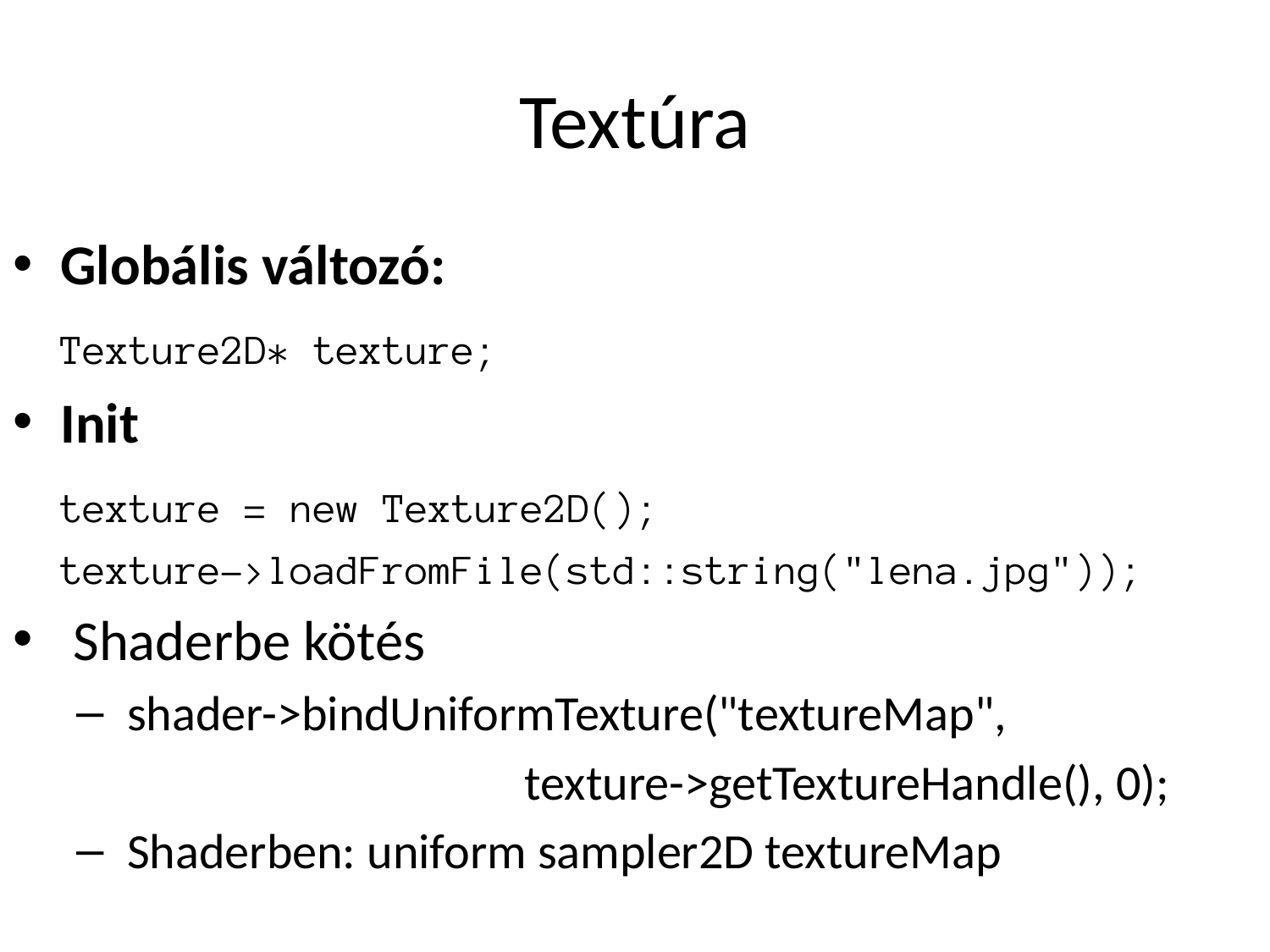

# Textúra
Globális változó:
	Texture2D* texture;
Init
	texture = new Texture2D();
	texture->loadFromFile(std::string("lena.jpg"));
 Shaderbe kötés
 shader->bindUniformTexture("textureMap",
			      texture->getTextureHandle(), 0);
 Shaderben: uniform sampler2D textureMap